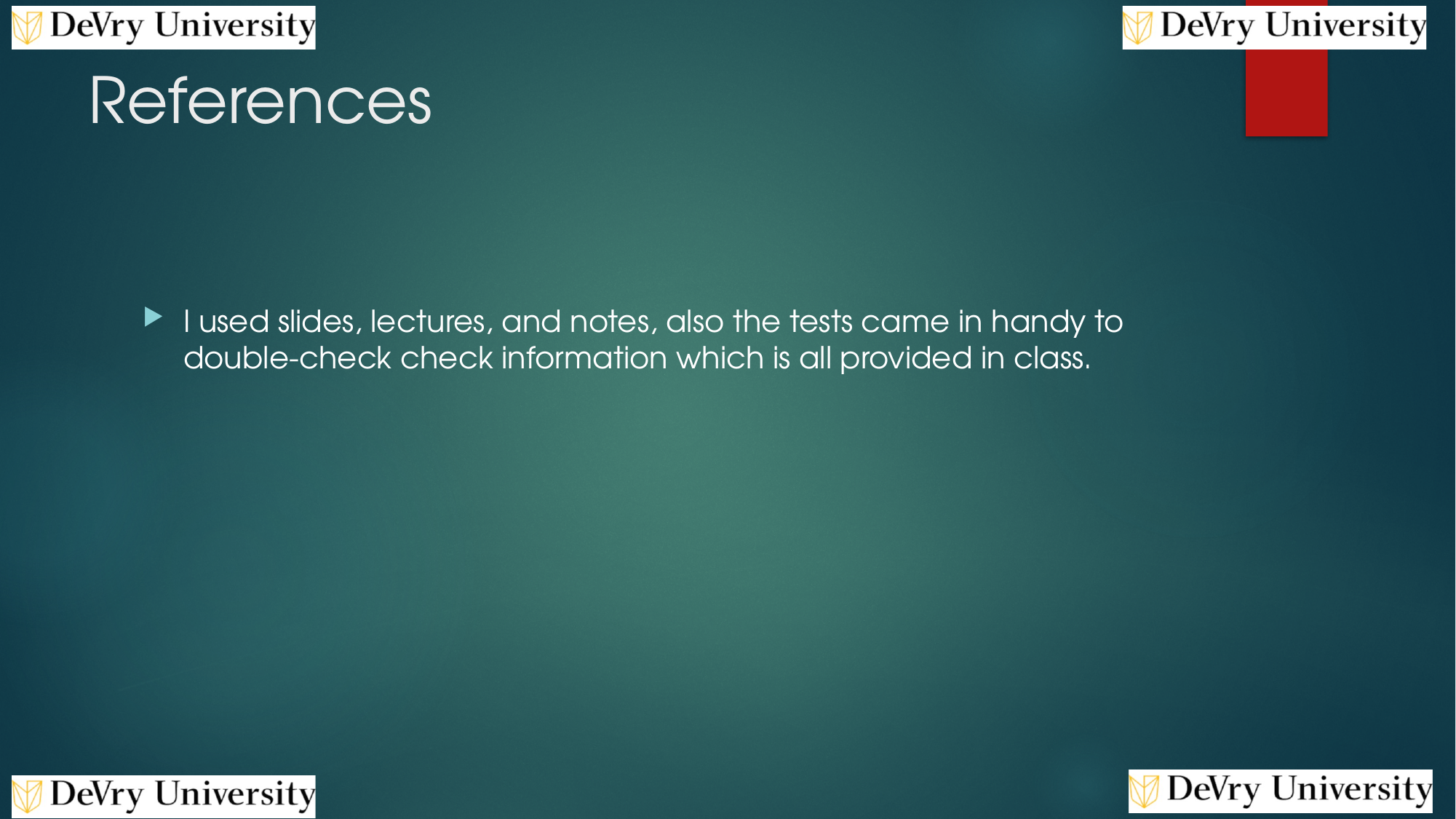

# References

I used slides, lectures, and notes, also the tests came in handy to double-check check information which is all provided in class.